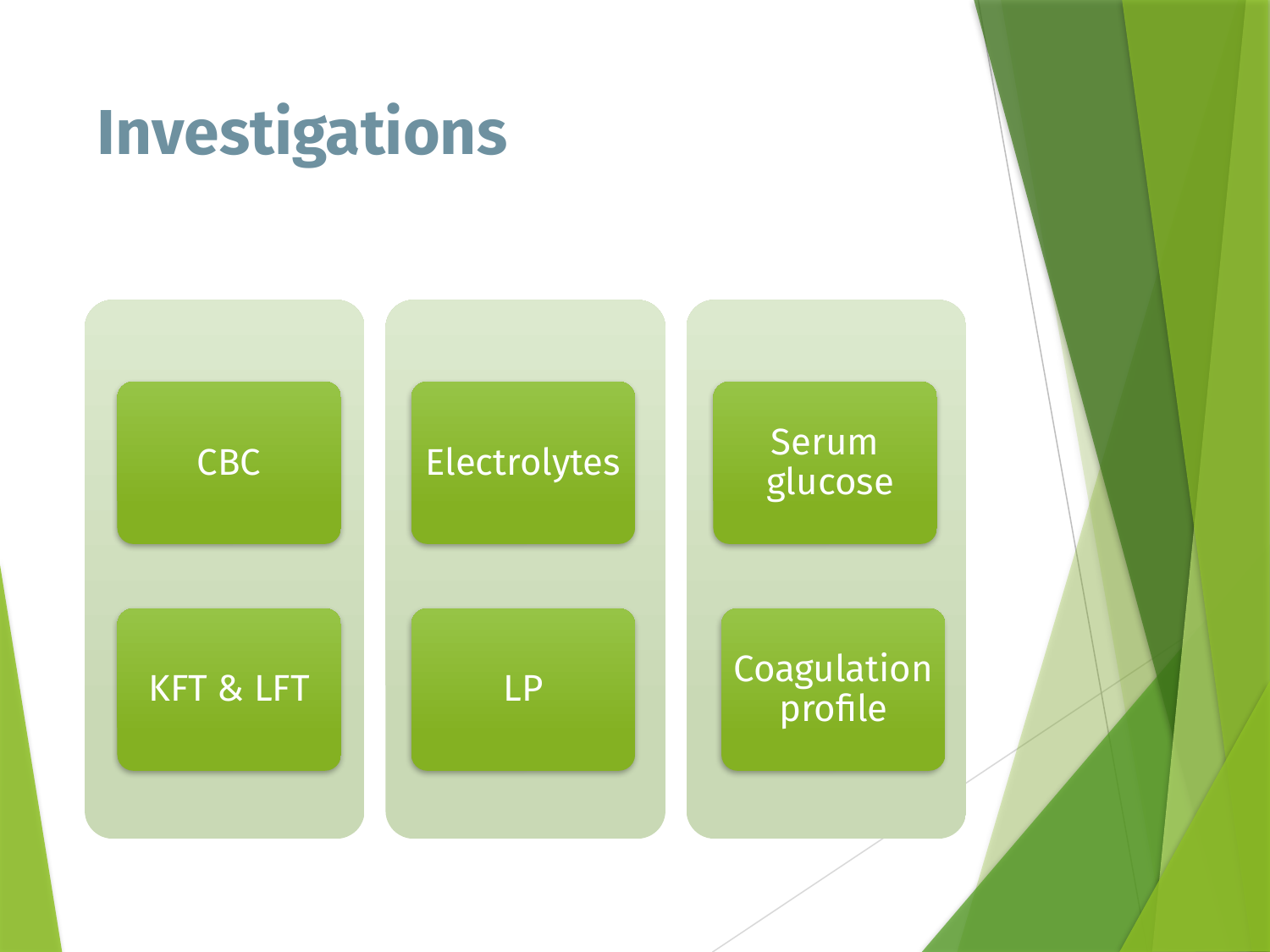

# Investigations

CBC
KFT & LFT

Electrolytes
LP

Serum glucose
Coagulation profile